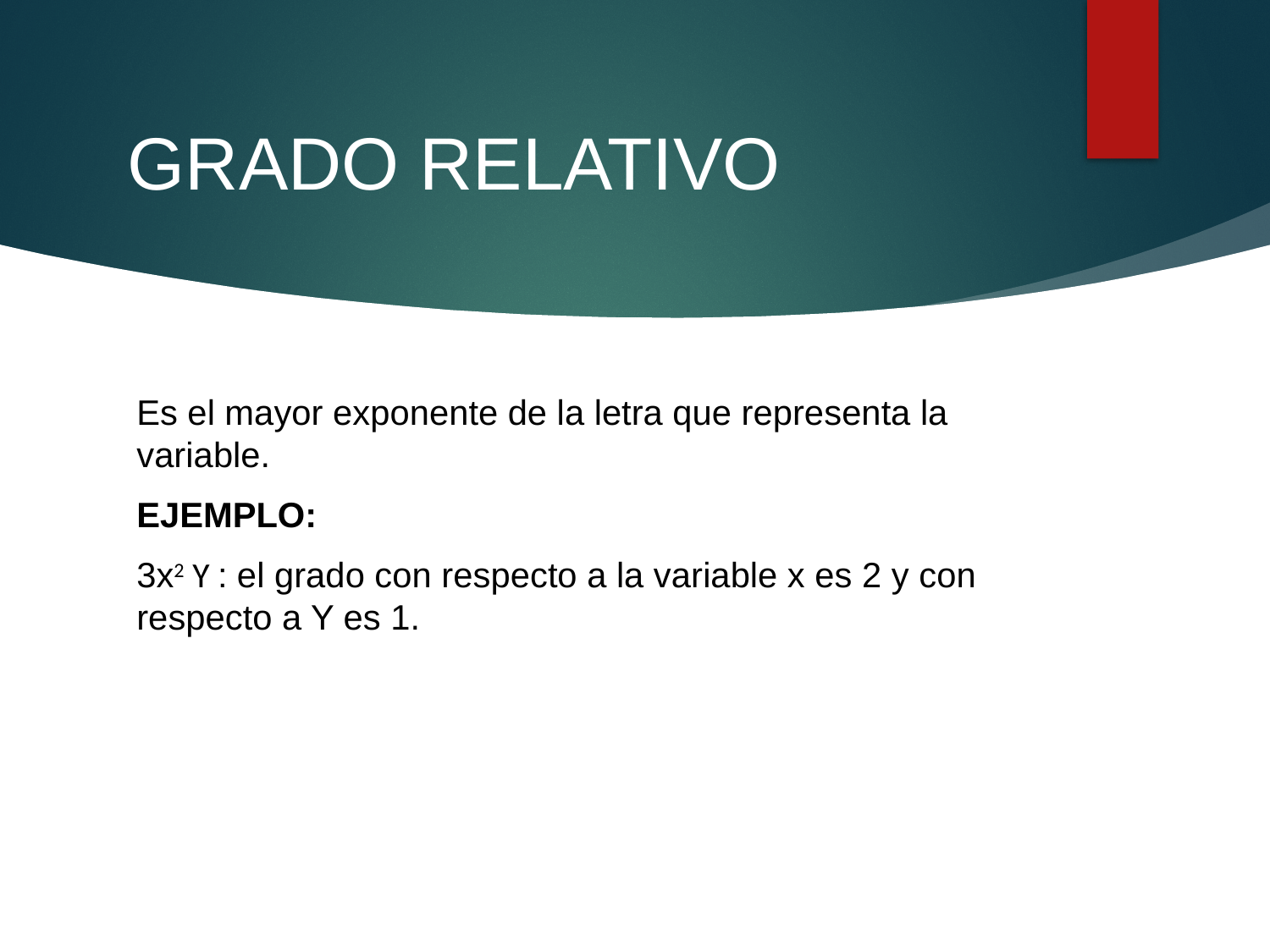

# GRADO RELATIVO

Es el mayor exponente de la letra que representa la variable.
EJEMPLO:
3x2 Y : el grado con respecto a la variable x es 2 y con respecto a Y es 1.